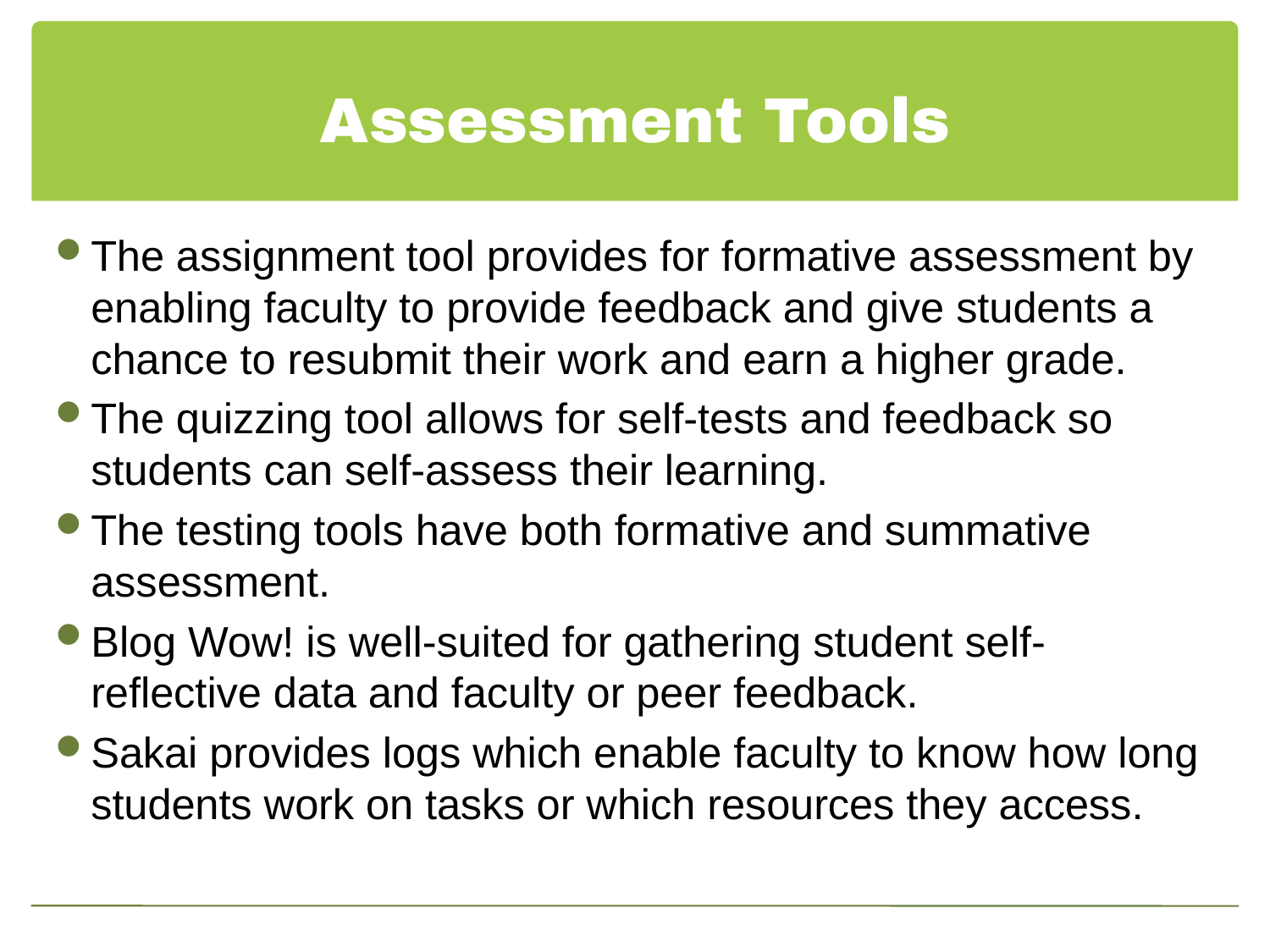

# Assessment Tools
The assignment tool provides for formative assessment by enabling faculty to provide feedback and give students a chance to resubmit their work and earn a higher grade.
The quizzing tool allows for self‐tests and feedback so students can self‐assess their learning.
The testing tools have both formative and summative assessment.
Blog Wow! is well-suited for gathering student self‐reflective data and faculty or peer feedback.
Sakai provides logs which enable faculty to know how long students work on tasks or which resources they access.